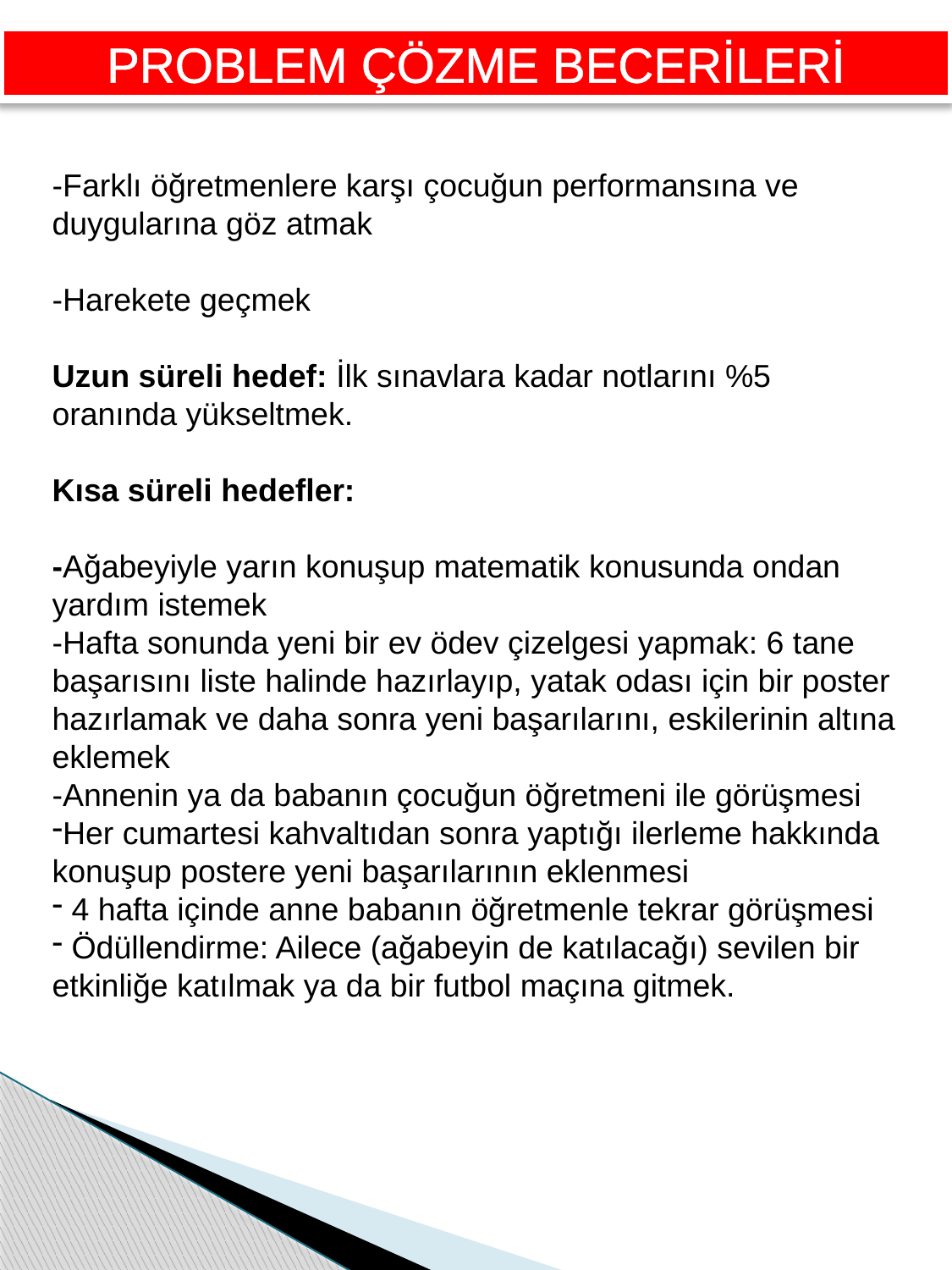

PROBLEM ÇÖZME BECERİLERİ
-Farklı öğretmenlere karşı çocuğun performansına ve duygularına göz atmak

-Harekete geçmek

Uzun süreli hedef: İlk sınavlara kadar notlarını %5 oranında yükseltmek.

Kısa süreli hedefler:

-Ağabeyiyle yarın konuşup matematik konusunda ondan yardım istemek
-Hafta sonunda yeni bir ev ödev çizelgesi yapmak: 6 tane başarısını liste halinde hazırlayıp, yatak odası için bir poster hazırlamak ve daha sonra yeni başarılarını, eskilerinin altına eklemek
-Annenin ya da babanın çocuğun öğretmeni ile görüşmesi
Her cumartesi kahvaltıdan sonra yaptığı ilerleme hakkında konuşup postere yeni başarılarının eklenmesi
 4 hafta içinde anne babanın öğretmenle tekrar görüşmesi
 Ödüllendirme: Ailece (ağabeyin de katılacağı) sevilen bir etkinliğe katılmak ya da bir futbol maçına gitmek.